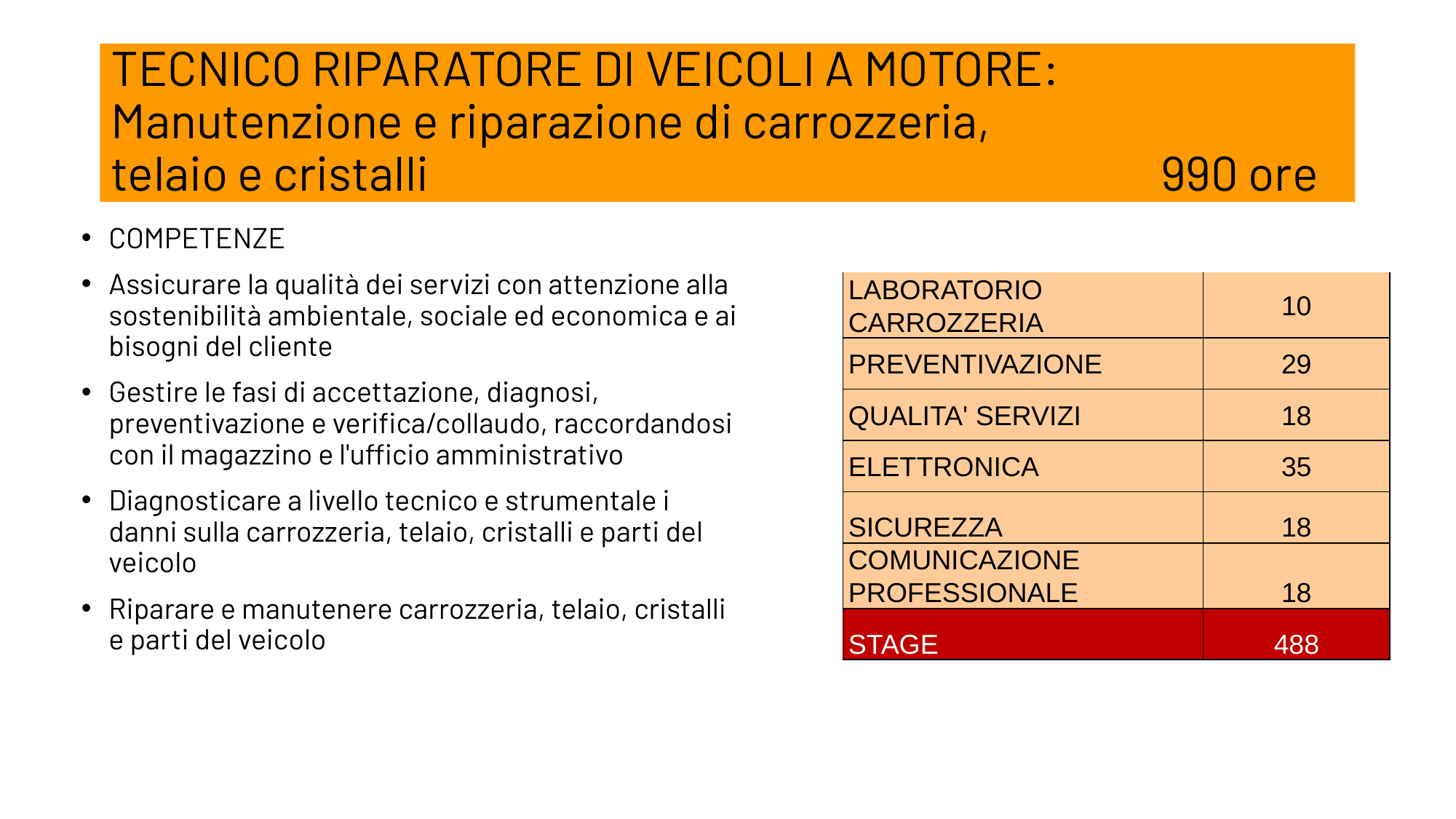

# TECNICO RIPARATORE DI VEICOLI A MOTORE: Manutenzione e riparazione di carrozzeria, telaio e cristalli                       					       990 ore
COMPETENZE
Assicurare la qualità dei servizi con attenzione alla sostenibilità ambientale, sociale ed economica e ai bisogni del cliente
Gestire le fasi di accettazione, diagnosi, preventivazione e verifica/collaudo, raccordandosi con il magazzino e l'ufficio amministrativo
Diagnosticare a livello tecnico e strumentale i danni sulla carrozzeria, telaio, cristalli e parti del veicolo
Riparare e manutenere carrozzeria, telaio, cristalli e parti del veicolo
| LABORATORIO CARROZZERIA | 10 |
| --- | --- |
| PREVENTIVAZIONE | 29 |
| QUALITA' SERVIZI | 18 |
| ELETTRONICA | 35 |
| SICUREZZA | 18 |
| COMUNICAZIONE PROFESSIONALE | 18 |
| STAGE | 488 |